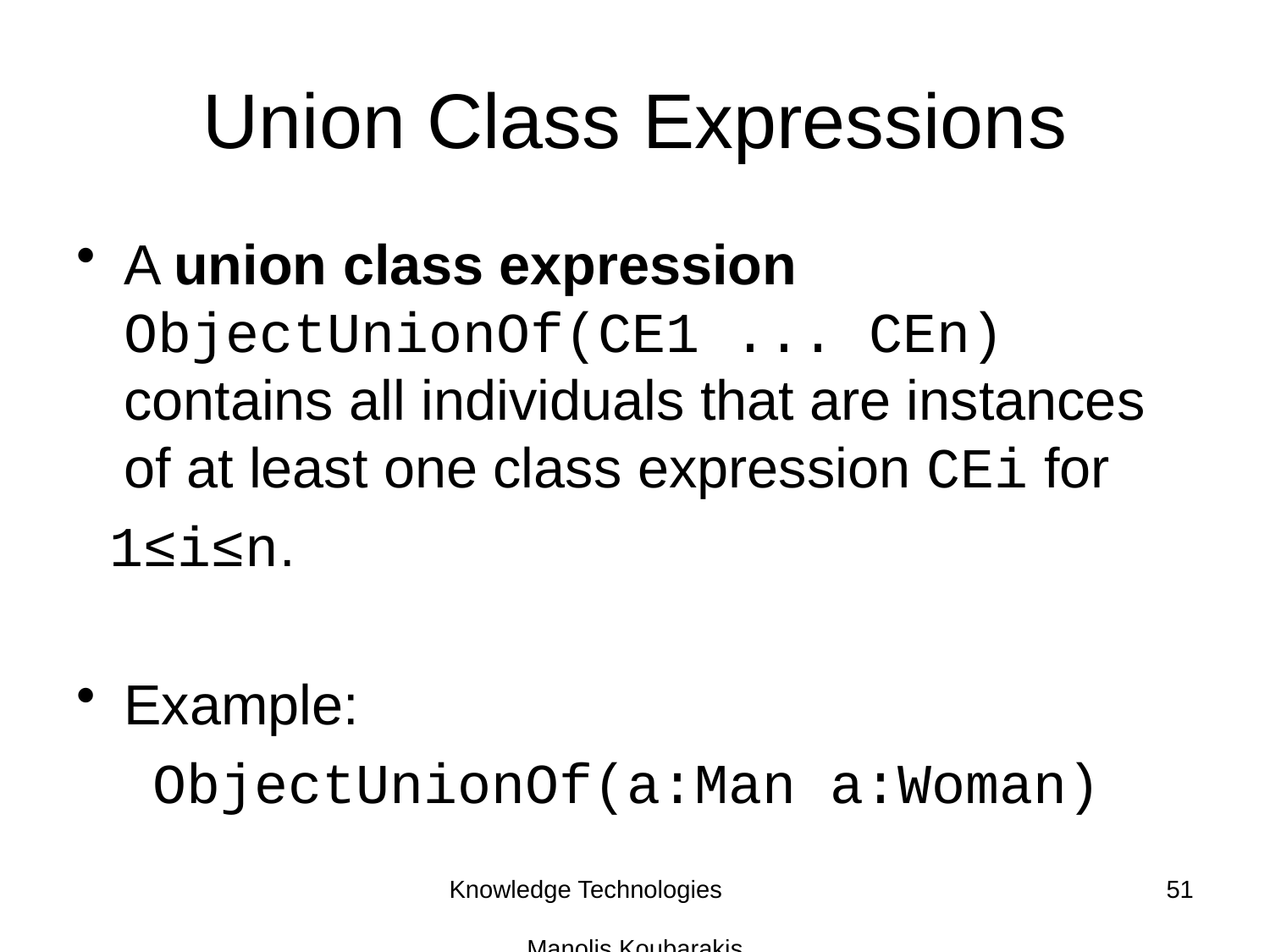

# Union Class Expressions
A union class expression ObjectUnionOf(CE1 ... CEn) contains all individuals that are instances of at least one class expression CEi for
 1≤i≤n.

Example:
ObjectUnionOf(a:Man a:Woman)
Knowledge Technologies                                                             Manolis Koubarakis
51